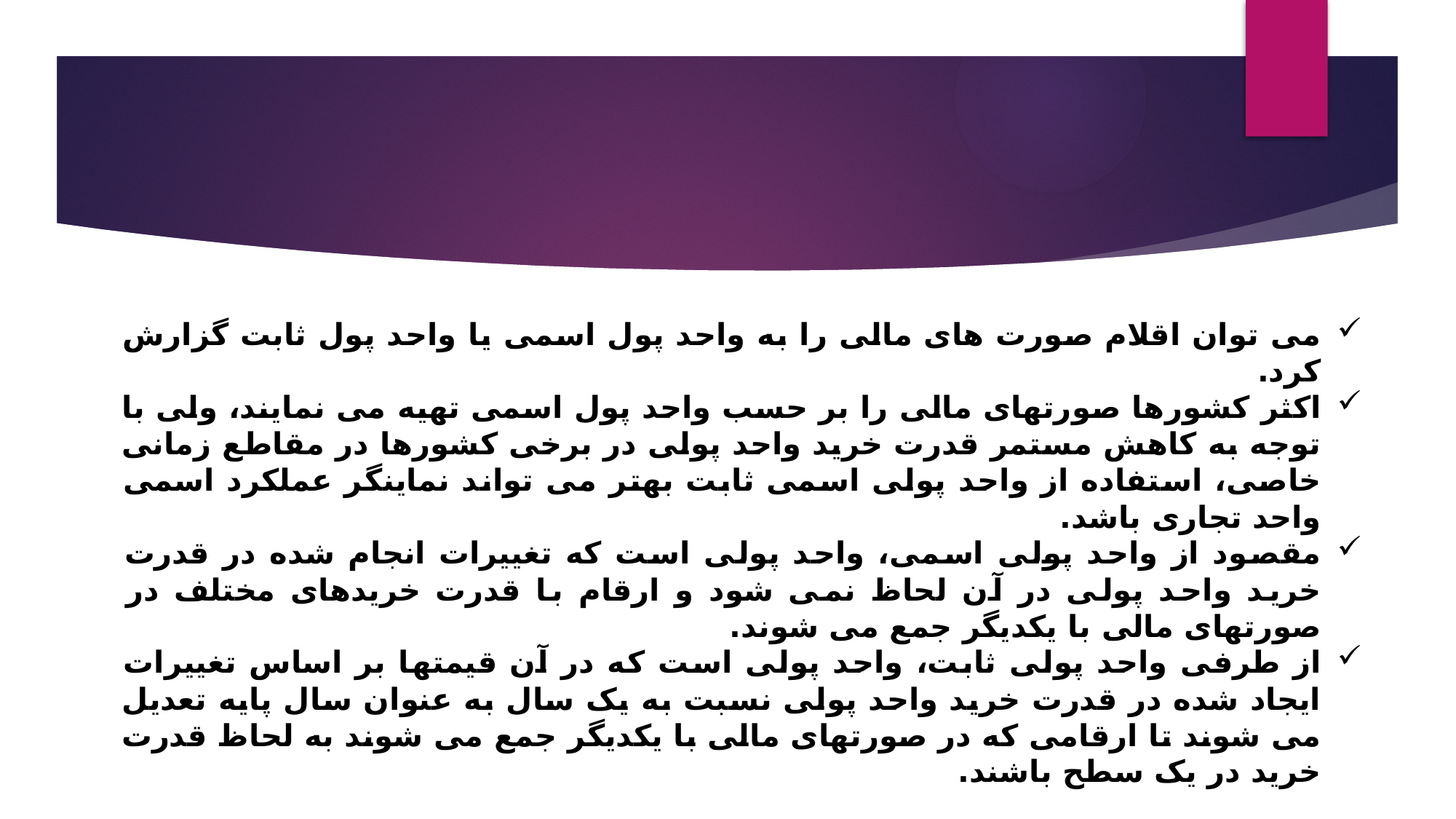

می توان اقلام صورت های مالی را به واحد پول اسمی یا واحد پول ثابت گزارش کرد.
اکثر کشورها صورتهای مالی را بر حسب واحد پول اسمی تهیه می نمایند، ولی با توجه به کاهش مستمر قدرت خرید واحد پولی در برخی کشورها در مقاطع زمانی خاصی، استفاده از واحد پولی اسمی ثابت بهتر می تواند نماینگر عملکرد اسمی واحد تجاری باشد.
مقصود از واحد پولی اسمی، واحد پولی است که تغییرات انجام شده در قدرت خرید واحد پولی در آن لحاظ نمی شود و ارقام با قدرت خریدهای مختلف در صورتهای مالی با یکدیگر جمع می شوند.
از طرفی واحد پولی ثابت، واحد پولی است که در آن قیمتها بر اساس تغییرات ایجاد شده در قدرت خرید واحد پولی نسبت به یک سال به عنوان سال پایه تعدیل می شوند تا ارقامی که در صورتهای مالی با یکدیگر جمع می شوند به لحاظ قدرت خرید در یک سطح باشند.